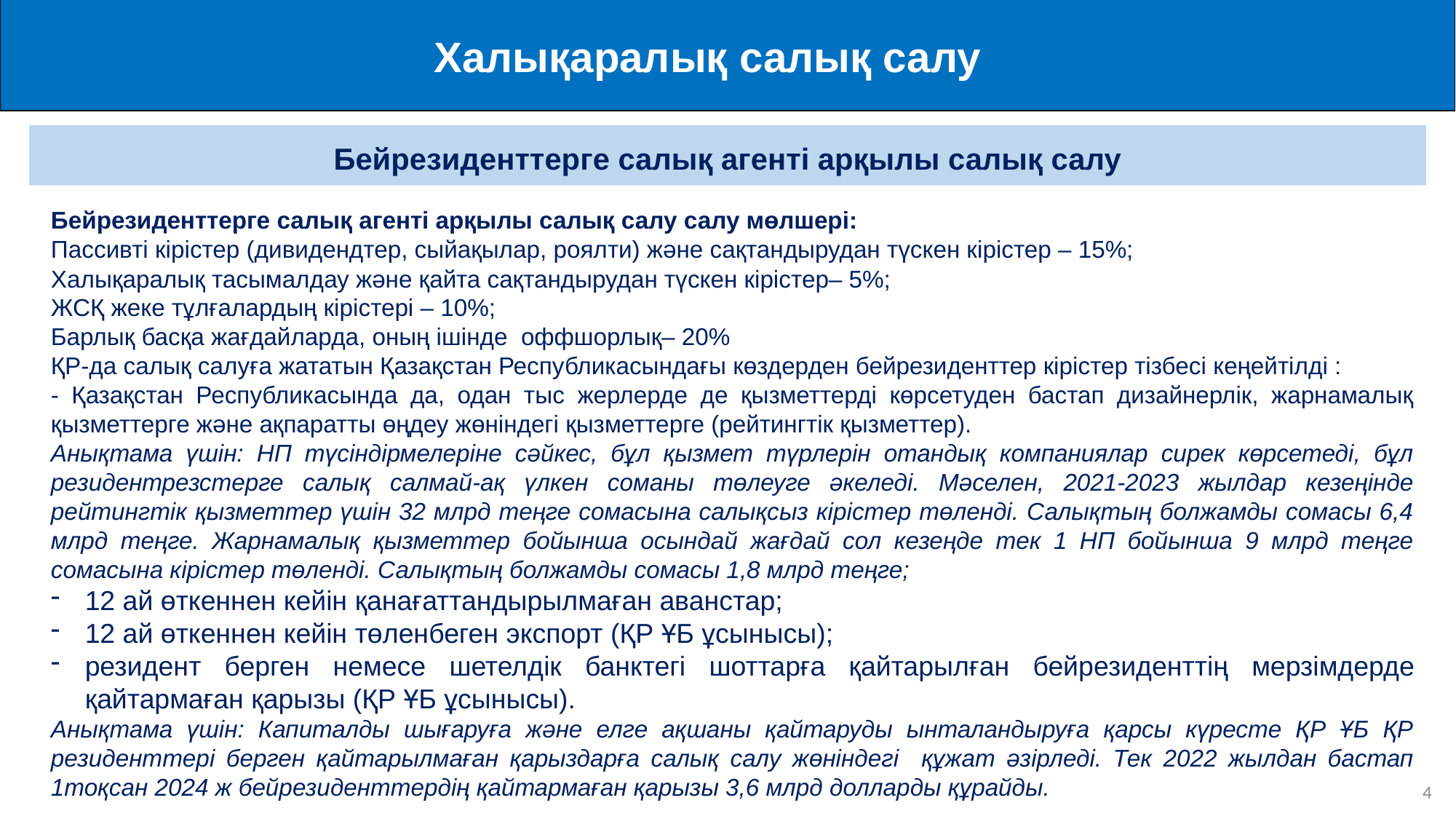

Халықаралық салық салу
Бейрезиденттерге салық агенті арқылы салық салу
Бейрезиденттерге салық агенті арқылы салық салу салу мөлшері:
Пассивті кірістер (дивидендтер, сыйақылар, роялти) және сақтандырудан түскен кірістер – 15%;
Халықаралық тасымалдау және қайта сақтандырудан түскен кірістер– 5%;
ЖСҚ жеке тұлғалардың кірістері – 10%;
Барлық басқа жағдайларда, оның ішінде  оффшорлық– 20%
ҚР-да салық салуға жататын Қазақстан Республикасындағы көздерден бейрезиденттер кірістер тізбесі кеңейтілді :
- Қазақстан Республикасында да, одан тыс жерлерде де қызметтерді көрсетуден бастап дизайнерлік, жарнамалық қызметтерге және ақпаратты өңдеу жөніндегі қызметтерге (рейтингтік қызметтер).
Анықтама үшін: НП түсіндірмелеріне сәйкес, бұл қызмет түрлерін отандық компаниялар сирек көрсетеді, бұл резидентрезстерге салық салмай-ақ үлкен соманы төлеуге әкеледі. Мәселен, 2021-2023 жылдар кезеңінде рейтингтік қызметтер үшін 32 млрд теңге сомасына салықсыз кірістер төленді. Салықтың болжамды сомасы 6,4 млрд теңге. Жарнамалық қызметтер бойынша осындай жағдай сол кезеңде тек 1 НП бойынша 9 млрд теңге сомасына кірістер төленді. Салықтың болжамды сомасы 1,8 млрд теңге;
12 ай өткеннен кейін қанағаттандырылмаған аванстар;
12 ай өткеннен кейін төленбеген экспорт (ҚР ҰБ ұсынысы);
резидент берген немесе шетелдік банктегі шоттарға қайтарылған бейрезиденттің мерзімдерде қайтармаған қарызы (ҚР ҰБ ұсынысы).
Анықтама үшін: Капиталды шығаруға және елге ақшаны қайтаруды ынталандыруға қарсы күресте ҚР ҰБ ҚР резиденттері берген қайтарылмаған қарыздарға салық салу жөніндегі  құжат әзірледі. Тек 2022 жылдан бастап 1тоқсан 2024 ж бейрезиденттердің қайтармаған қарызы 3,6 млрд долларды құрайды.
4